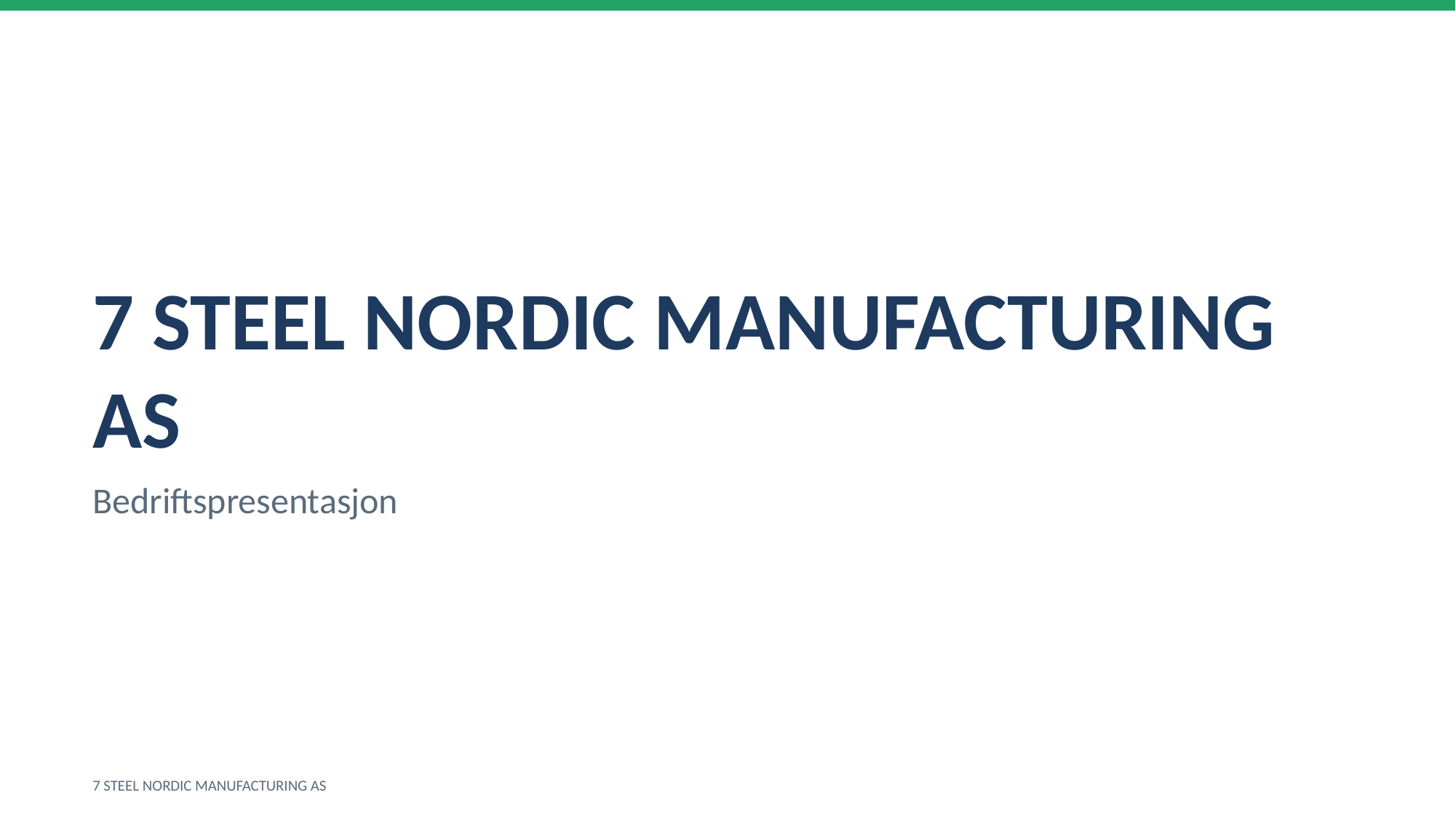

7 STEEL NORDIC MANUFACTURING AS
Bedriftspresentasjon
7 STEEL NORDIC MANUFACTURING AS